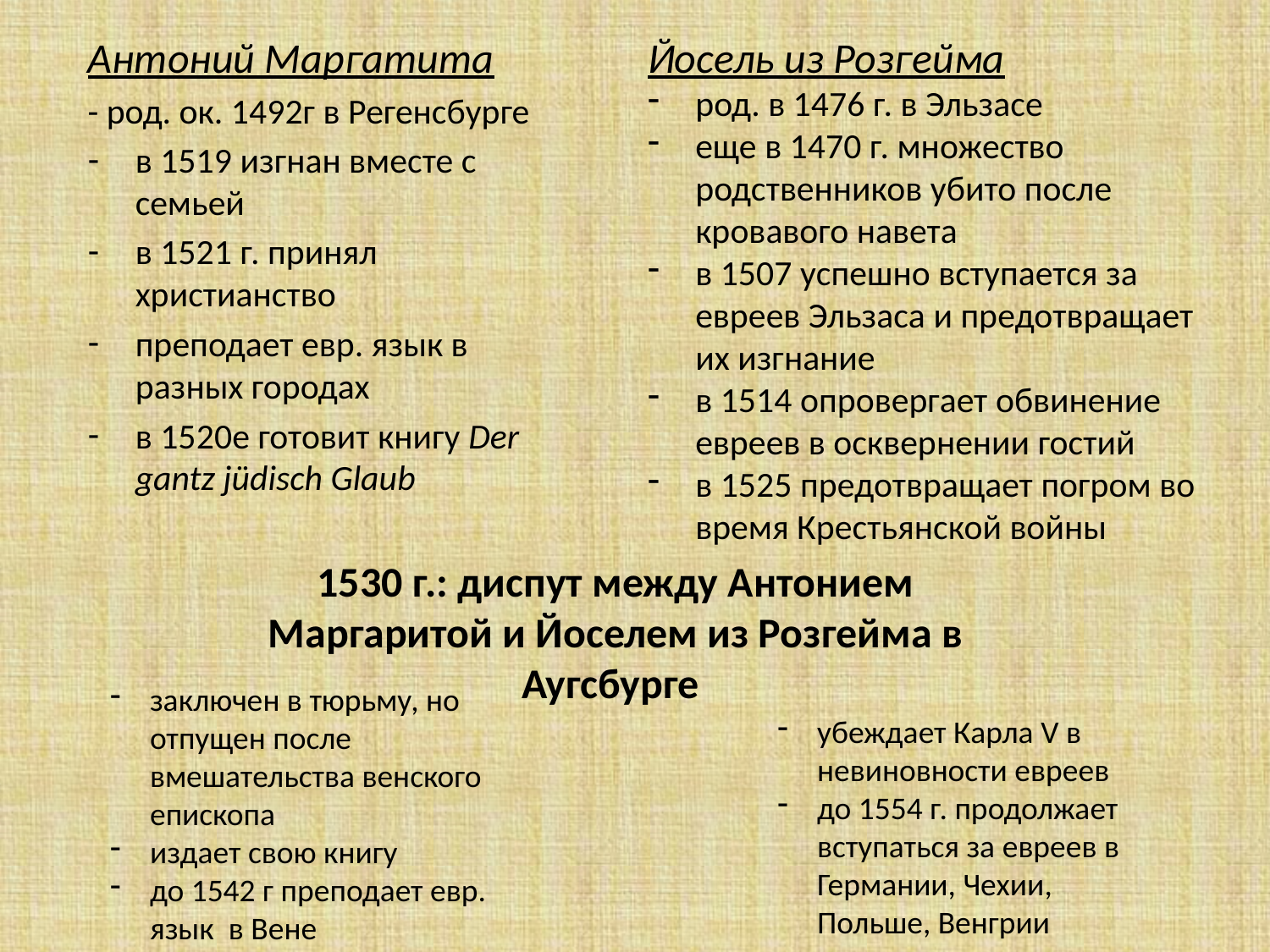

Антоний Маргатита
- род. ок. 1492г в Регенсбурге
в 1519 изгнан вместе с семьей
в 1521 г. принял христианство
преподает евр. язык в разных городах
в 1520e готовит книгу Der gantz jüdisch Glaub
Йосель из Розгейма
род. в 1476 г. в Эльзасе
еще в 1470 г. множество родственников убито после кровавого навета
в 1507 успешно вступается за евреев Эльзаса и предотвращает их изгнание
в 1514 опровергает обвинение евреев в осквернении гостий
в 1525 предотвращает погром во время Крестьянской войны
1530 г.: диспут между Антонием Маргаритой и Йоселем из Розгейма в Аугсбурге
заключен в тюрьму, но отпущен после вмешательства венского епископа
издает свою книгу
до 1542 г преподает евр. язык  в Вене

убеждает Карла V в невиновности евреев
до 1554 г. продолжает вступаться за евреев в Германии, Чехии, Польше, Венгрии